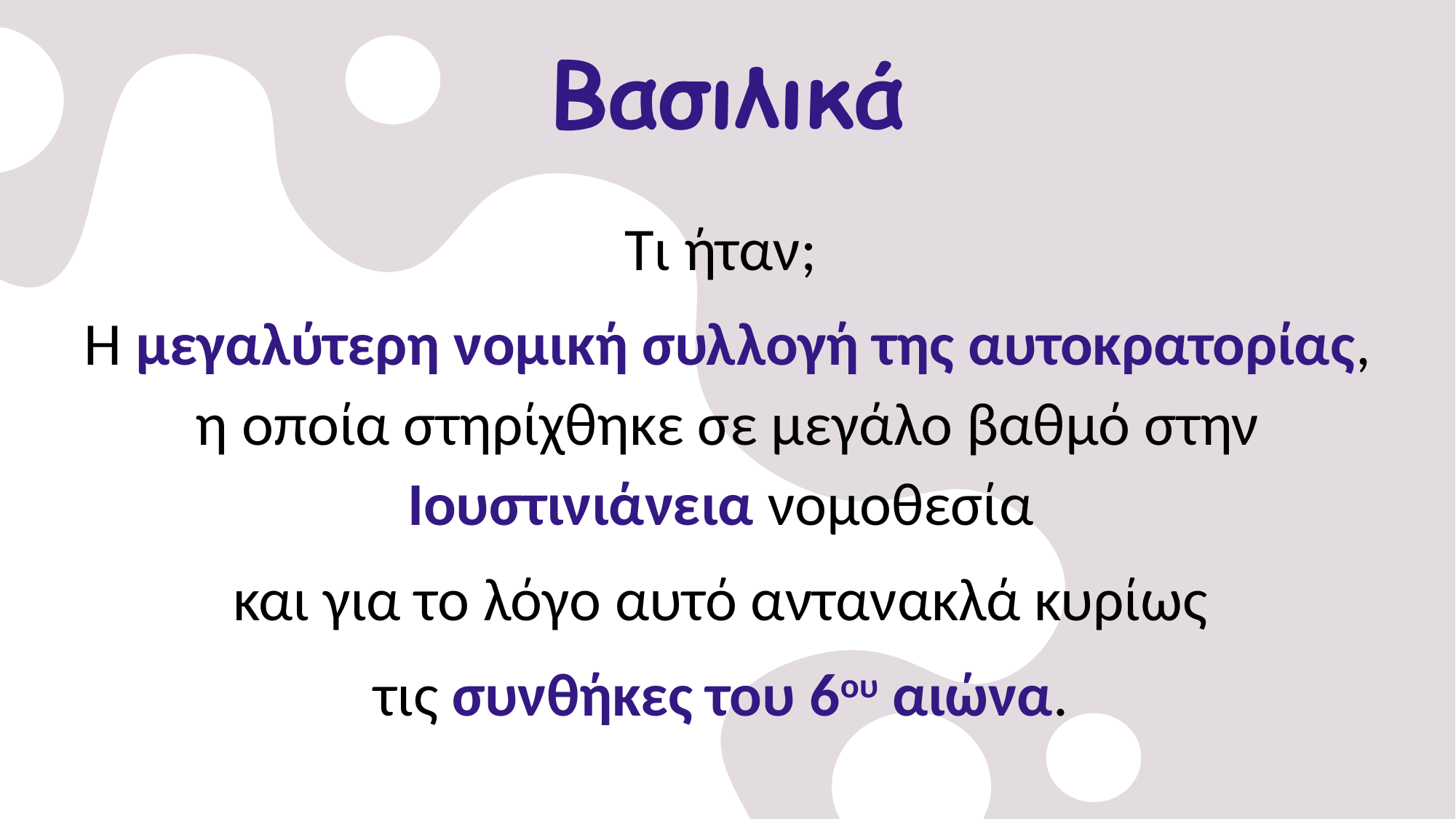

# Βασιλικά
Τι ήταν;
Η μεγαλύτερη νομική συλλογή της αυτοκρατορίας, η οποία στηρίχθηκε σε μεγάλο βαθμό στην Ιουστινιάνεια νομοθεσία
και για το λόγο αυτό αντανακλά κυρίως
τις συνθήκες του 6ου αιώνα.